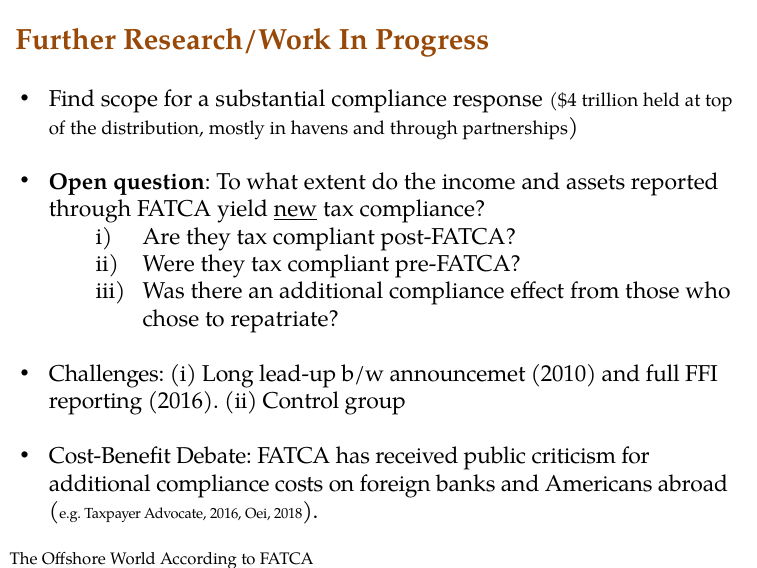

# Further Research/Work In Progress
Find scope for a substantial compliance response ($4 trillion held at top of the distribution, mostly in havens and through partnerships)

Open question: To what extent do the income and assets reported through FATCA yield new tax compliance?
Are they tax compliant post-FATCA?
Were they tax compliant pre-FATCA?
Was there an additional compliance effect from those who chose to repatriate?

Challenges: (i) Long lead-up b/w announcemet (2010) and full FFI reporting (2016). (ii) Control group

Cost-Benefit Debate: FATCA has received public criticism for additional compliance costs on foreign banks and Americans abroad (e.g. Taxpayer Advocate, 2016, Oei, 2018).